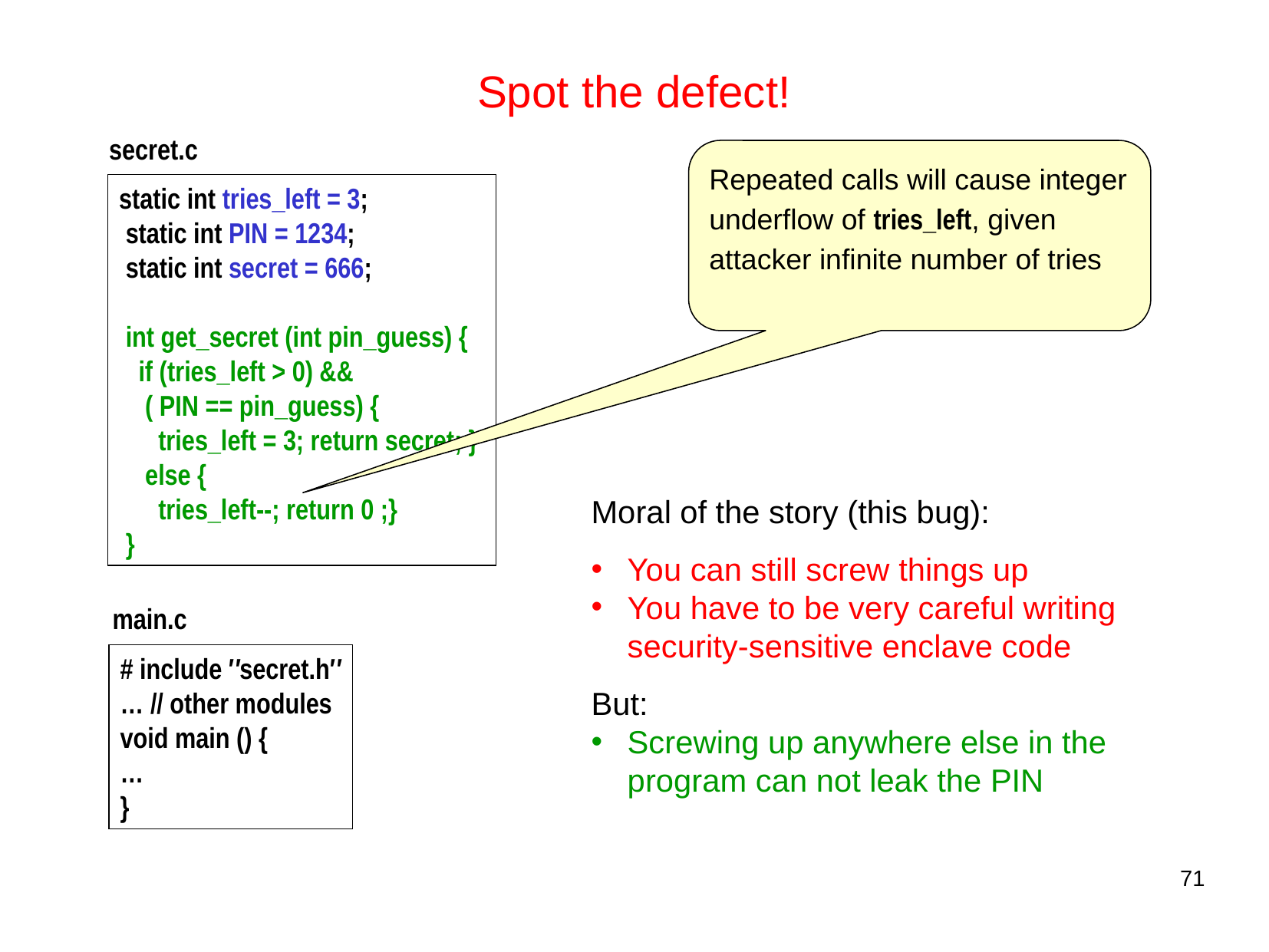

# Spot the defect!
secret.c
Repeated calls will cause integer underflow of tries_left, given attacker infinite number of tries
static int tries_left = 3;
 static int PIN = 1234;
 static int secret = 666;

 int get_secret (int pin_guess) {
   if (tries_left > 0) &&
    ( PIN == pin_guess) {
      tries_left = 3; return secret; }
    else {
      tries_left--; return 0 ;}
 }
Moral of the story (this bug):
You can still screw things up
You have to be very careful writing security-sensitive enclave code
But:
Screwing up anywhere else in the program can not leak the PIN
main.c
# include ″secret.h″
… // other modules
void main () {
…
}
71